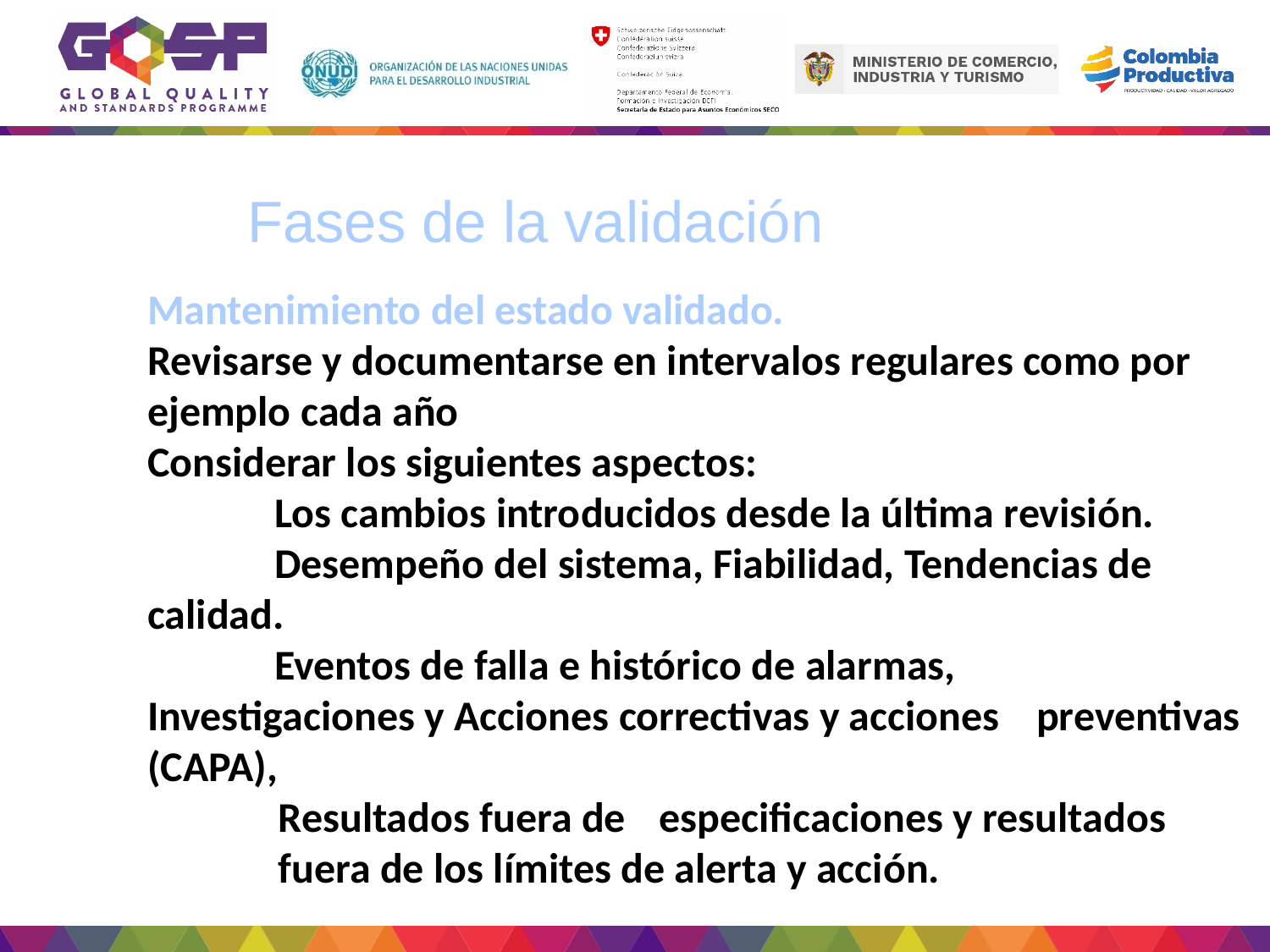

# Fases de la validación
Mantenimiento del estado validado.
Revisarse y documentarse en intervalos regulares como por ejemplo cada año
Considerar los siguientes aspectos:
	Los cambios introducidos desde la última revisión.
	Desempeño del sistema, Fiabilidad, Tendencias de 	calidad.
	Eventos de falla e histórico de alarmas, 	Investigaciones y Acciones correctivas y acciones 	preventivas (CAPA),
Resultados fuera de 	especificaciones y resultados fuera de los límites de alerta y acción.